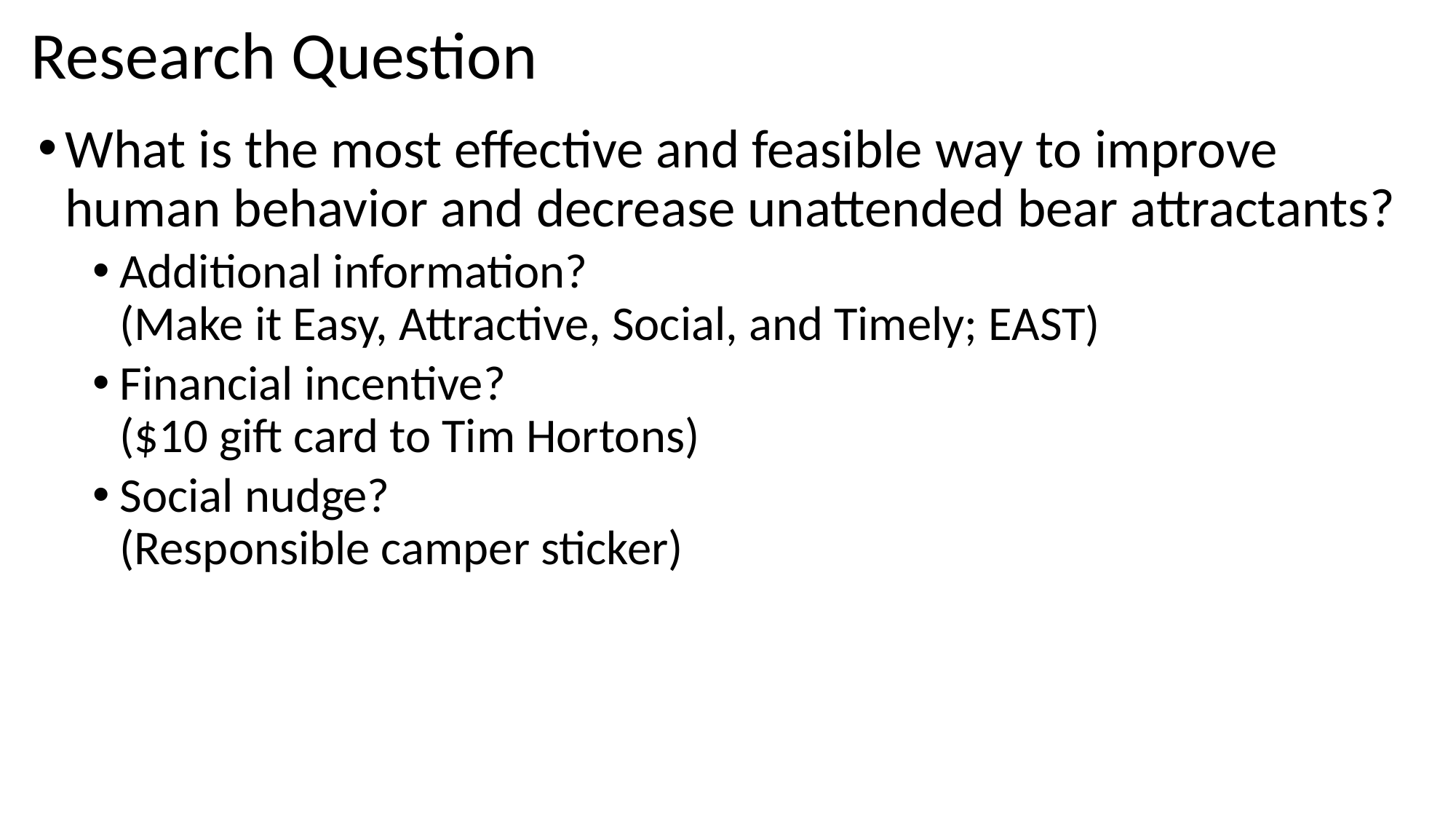

# Research Question
What is the most effective and feasible way to improve human behavior and decrease unattended bear attractants?
Additional information?
(Make it Easy, Attractive, Social, and Timely; EAST)
Financial incentive?
($10 gift card to Tim Hortons)
Social nudge?
(Responsible camper sticker)